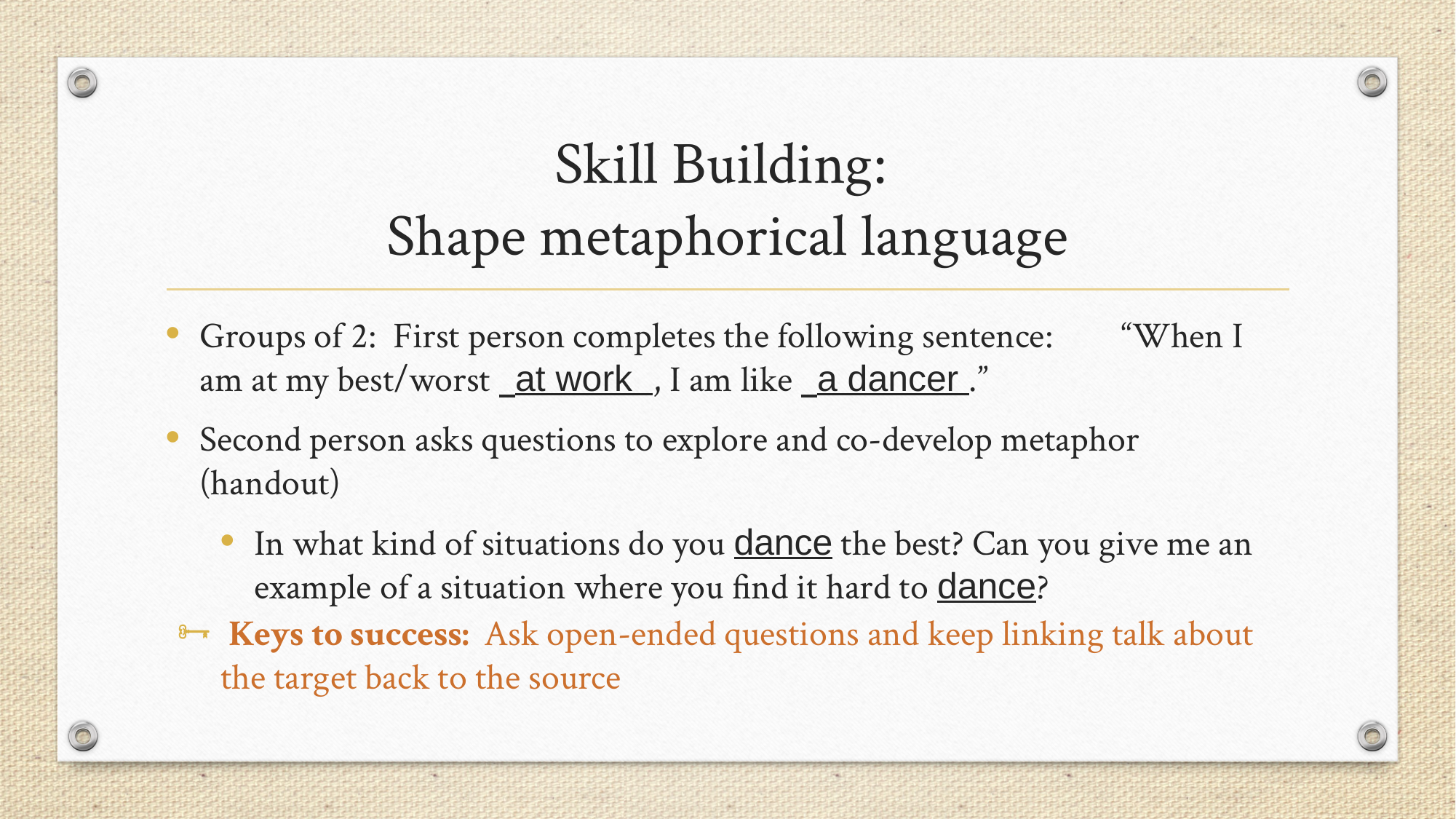

# Skill Building: Shape metaphorical language
Groups of 2:  First person completes the following sentence:	      “When I am at my best/worst   at work  , I am like   a dancer .”
Second person asks questions to explore and co-develop metaphor (handout)
In what kind of situations do you dance the best? Can you give me an example of a situation where you find it hard to dance?
 Keys to success:  Ask open-ended questions and keep linking talk about the target back to the source